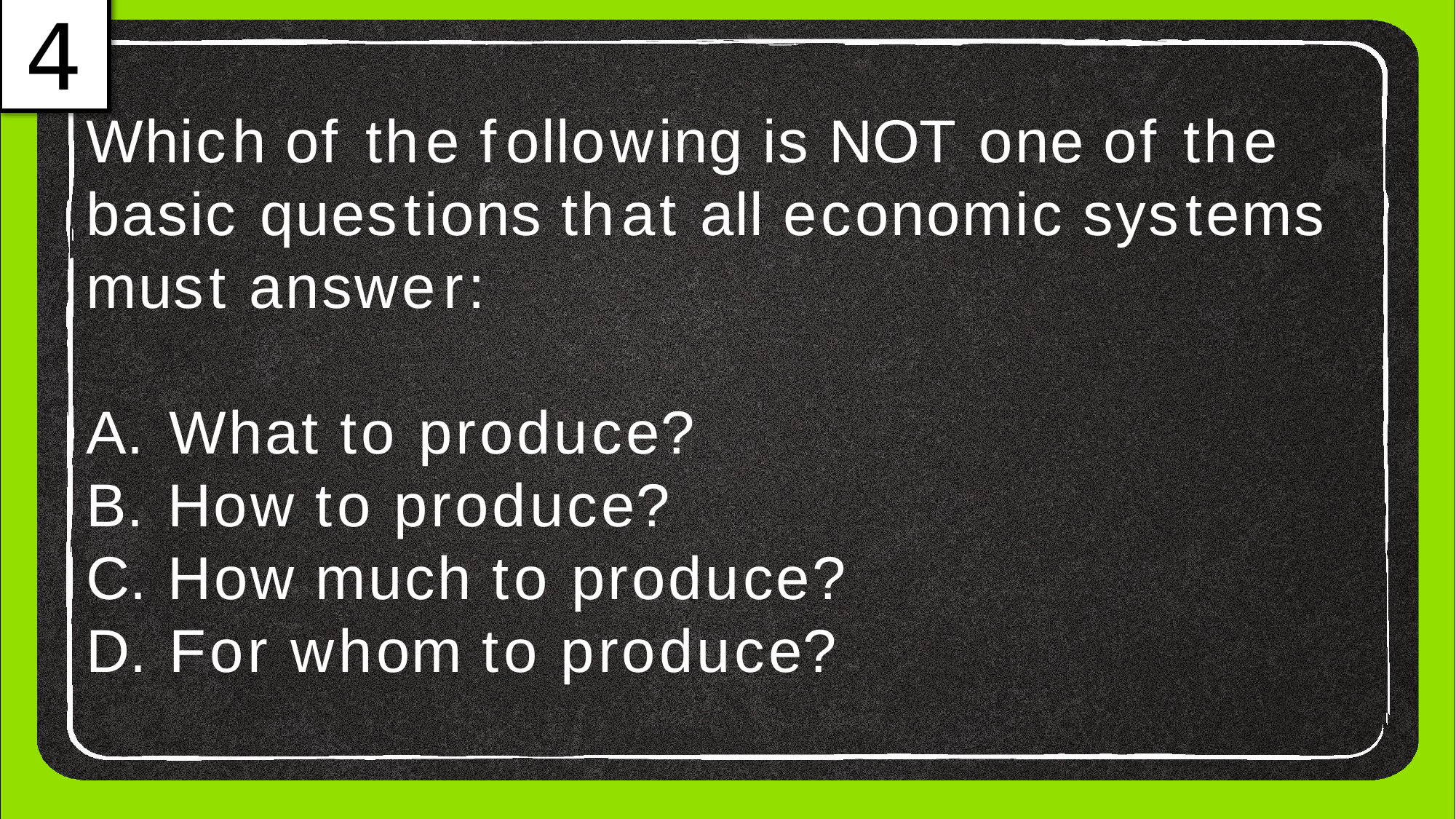

4

# Which of the following is NOT one of the
basic questions that all economic systems
must answer:

What to produce?
How to produce?
How much to produce?
For whom to produce?